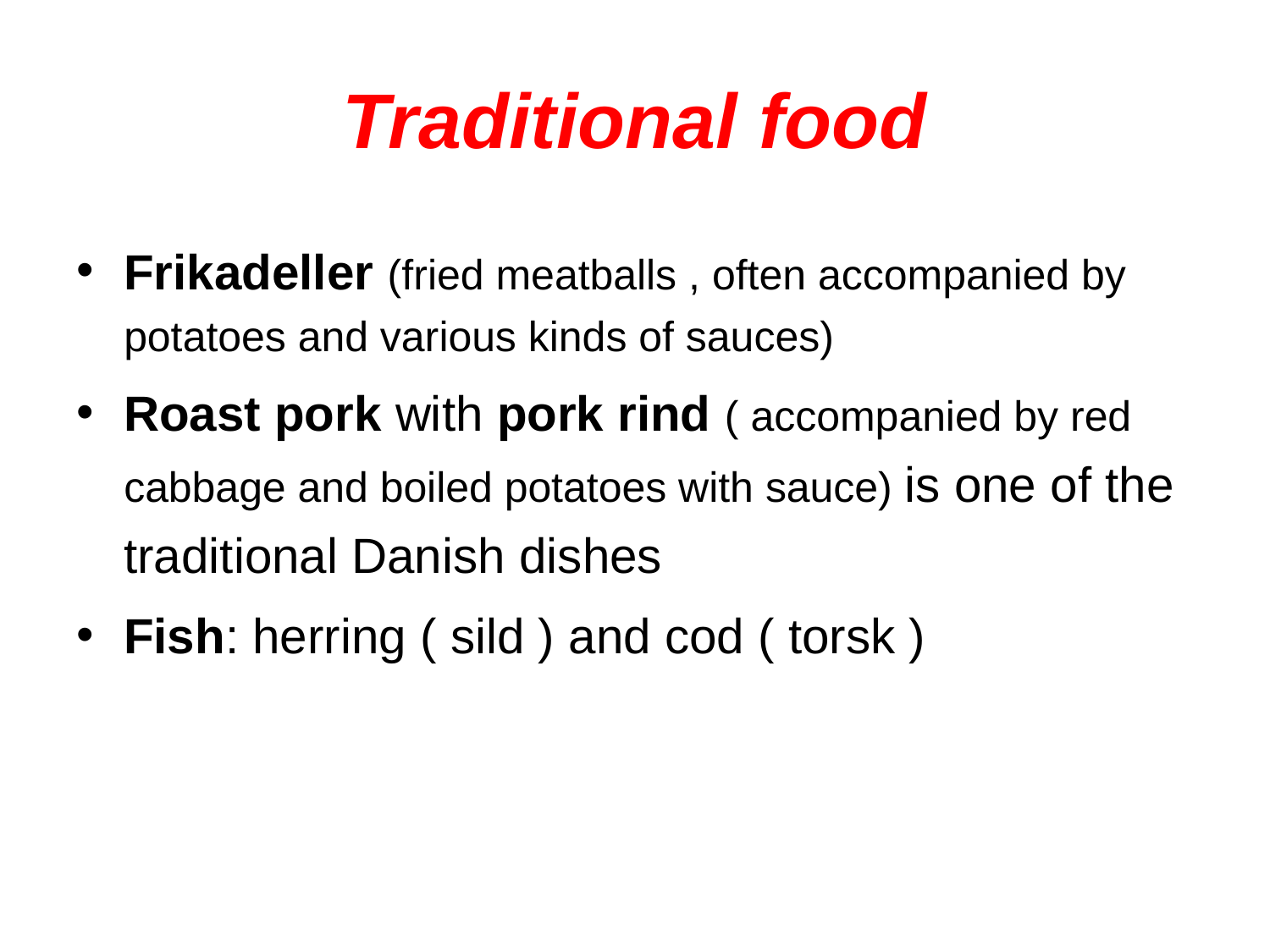

# Traditional food
Frikadeller (fried meatballs , often accompanied by potatoes and various kinds of sauces)
Roast pork with pork rind ( accompanied by red cabbage and boiled potatoes with sauce) is one of the traditional Danish dishes
Fish: herring ( sild ) and cod ( torsk )